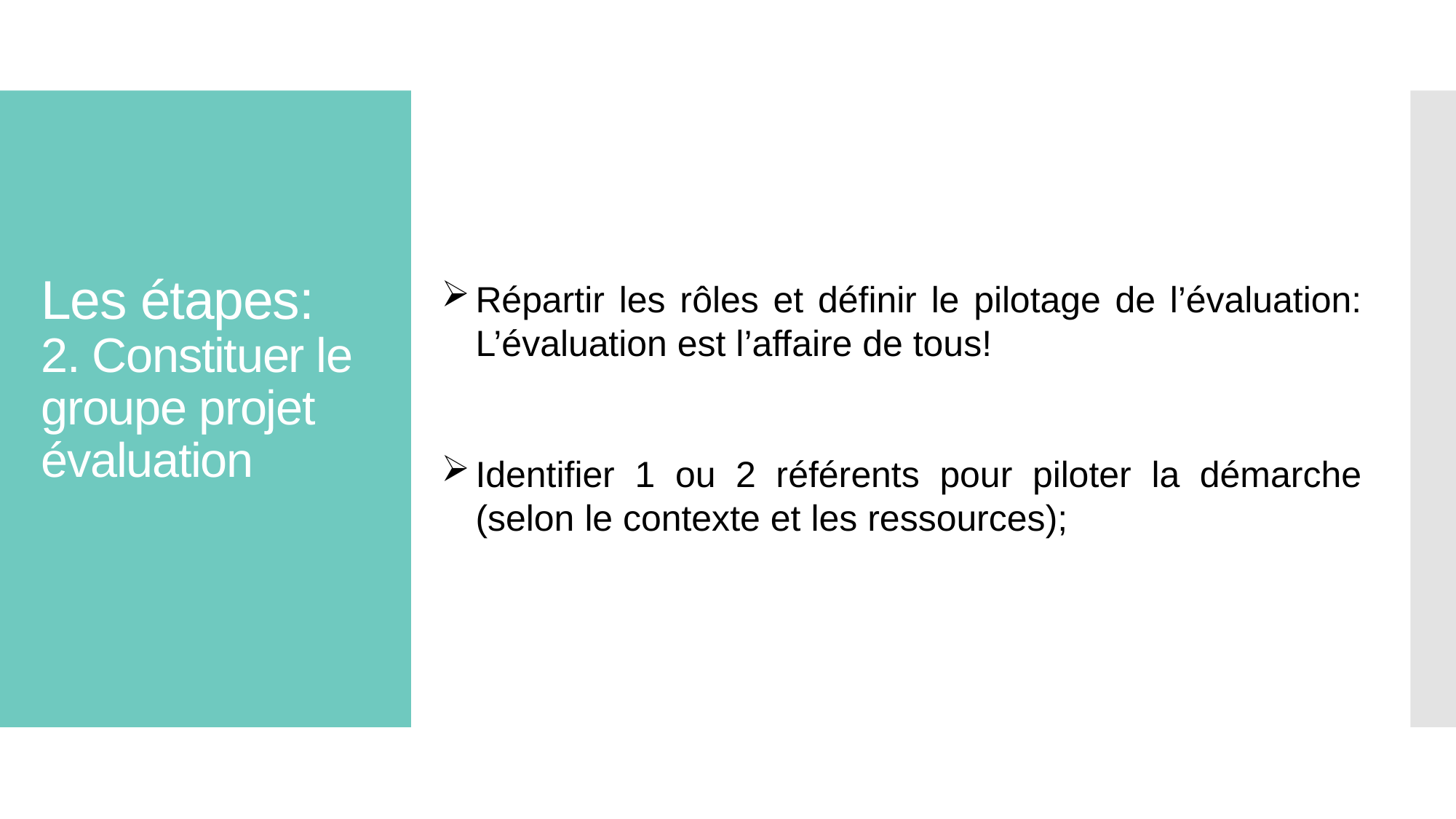

# Les étapes: 2. Constituer le groupe projet évaluation
Répartir les rôles et définir le pilotage de l’évaluation: L’évaluation est l’affaire de tous!

Identifier 1 ou 2 référents pour piloter la démarche (selon le contexte et les ressources);